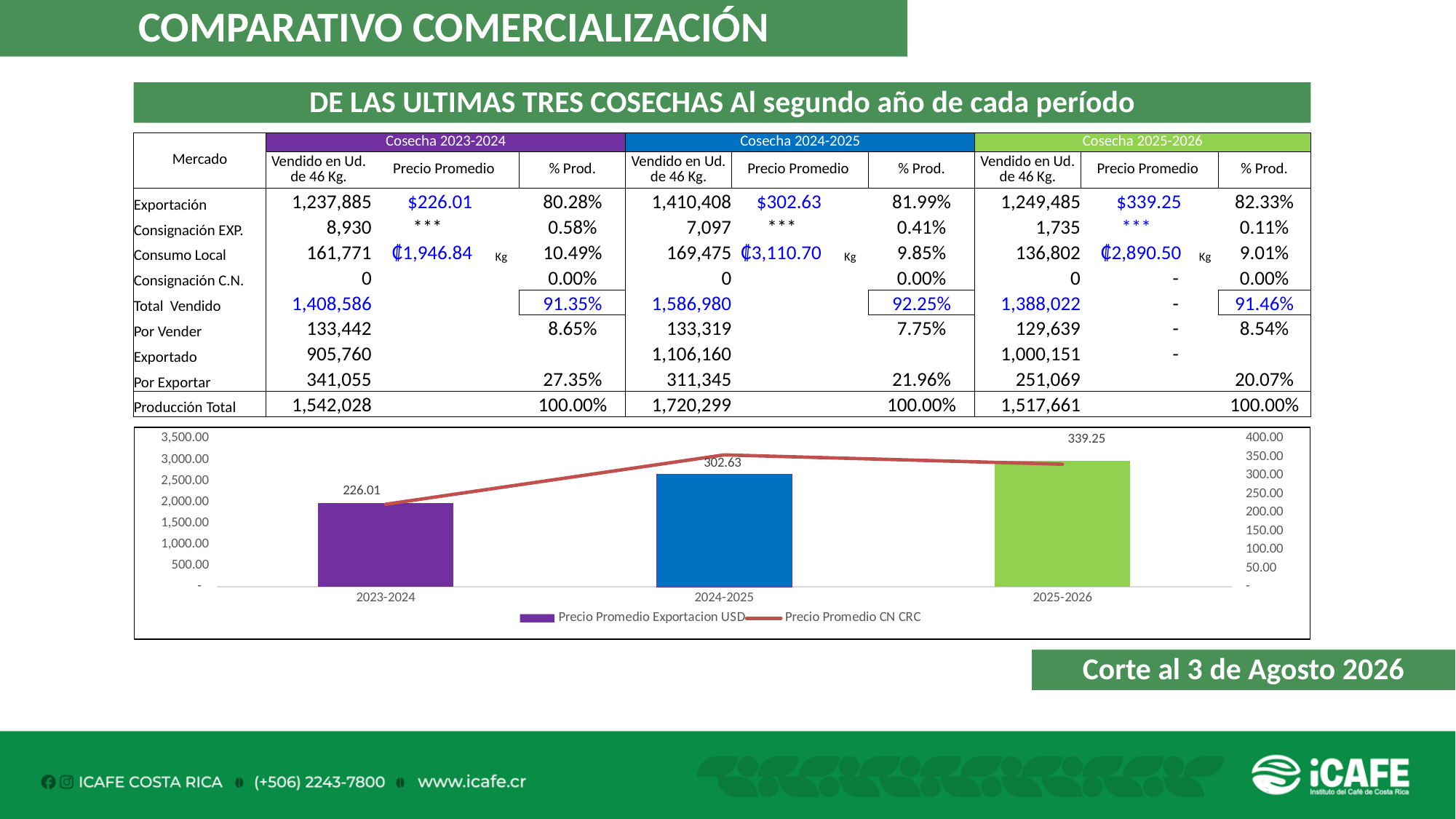

COMPARATIVO COMERCIALIZACIÓN
DE LAS ULTIMAS TRES COSECHAS Al segundo año de cada período
| Mercado | Cosecha 2023-2024 |  |  |  | Cosecha 2024-2025 |  |  |  | Cosecha 2025-2026 |  |  |  |
| --- | --- | --- | --- | --- | --- | --- | --- | --- | --- | --- | --- | --- |
|  | Vendido en Ud. de 46 Kg. | Precio Promedio |  | % Prod. | Vendido en Ud. de 46 Kg. | Precio Promedio |  | % Prod. | Vendido en Ud. de 46 Kg. | Precio Promedio |  | % Prod. |
| Exportación | 1,237,885 | $226.01 |  | 80.28% | 1,410,408 | $302.63 |  | 81.99% | 1,249,485 | $339.25 |  | 82.33% |
| Consignación EXP. | 8,930 | \*\*\* |  | 0.58% | 7,097 | \*\*\* |  | 0.41% | 1,735 | \*\*\* |  | 0.11% |
| Consumo Local | 161,771 | ₡1,946.84 | Kg | 10.49% | 169,475 | ₡3,110.70 | Kg | 9.85% | 136,802 | ₡2,890.50 | Kg | 9.01% |
| Consignación C.N. | 0 |  |  | 0.00% | 0 |  |  | 0.00% | 0 | - |  | 0.00% |
| Total Vendido | 1,408,586 |  |  | 91.35% | 1,586,980 |  |  | 92.25% | 1,388,022 | - |  | 91.46% |
| Por Vender | 133,442 |  |  | 8.65% | 133,319 |  |  | 7.75% | 129,639 | - |  | 8.54% |
| Exportado | 905,760 |  |  |  | 1,106,160 |  |  |  | 1,000,151 | - |  |  |
| Por Exportar | 341,055 |  |  | 27.35% | 311,345 |  |  | 21.96% | 251,069 |  |  | 20.07% |
| Producción Total | 1,542,028 |  |  | 100.00% | 1,720,299 |  |  | 100.00% | 1,517,661 |  |  | 100.00% |

### Chart

| Category | Precio Promedio Exportacion USD | Precio Promedio CN CRC |
|---|---|---|
| 2023-2024 | 226.01 | 1946.84 |
|  2024-2025  | 302.63 | 3110.7 |
|  2025-2026  | 339.25 | 2890.5 |
Corte al 3 de Agosto 2026